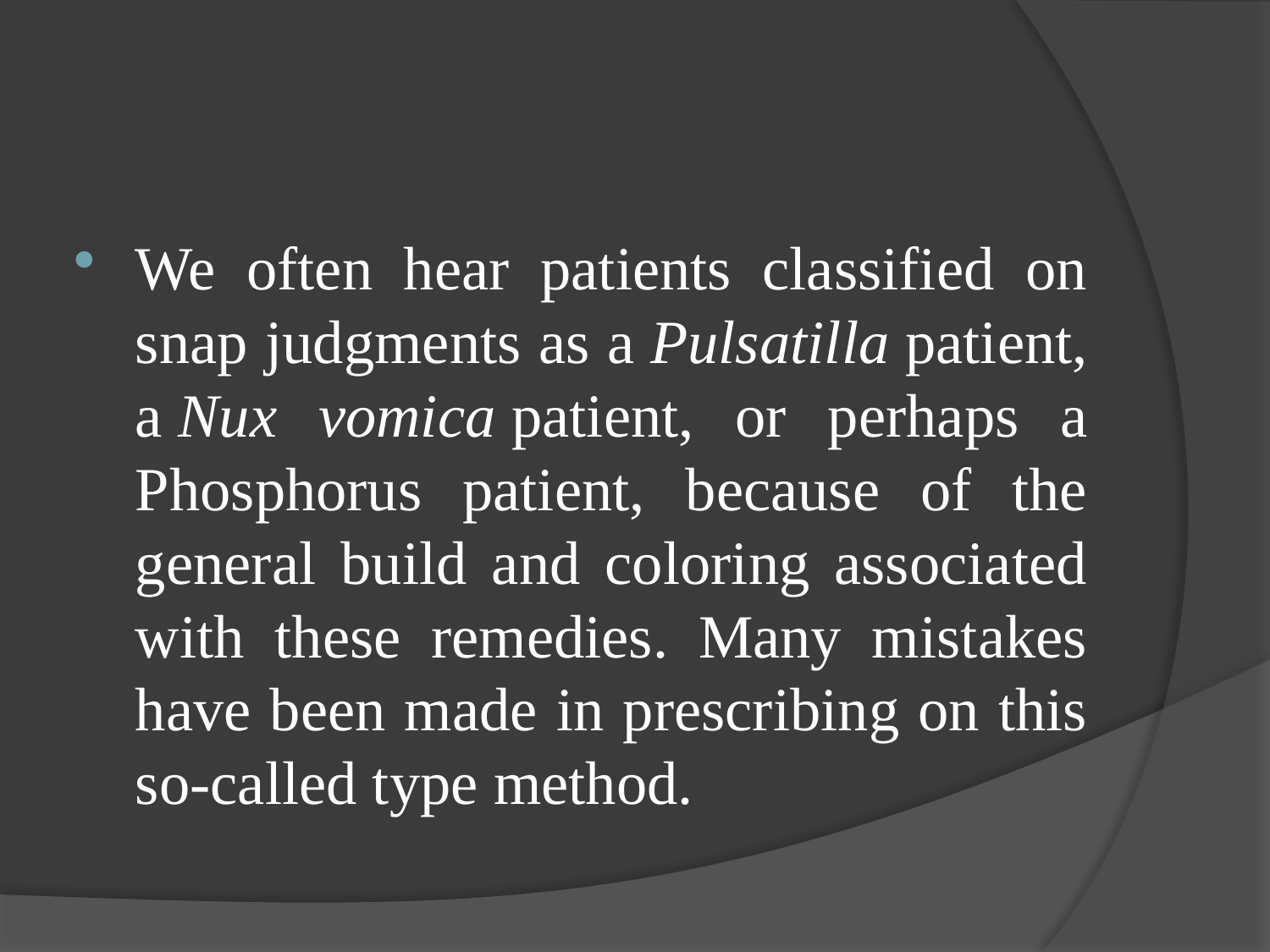

#
We often hear patients classified on snap judgments as a Pulsatilla patient, a Nux vomica patient, or perhaps a Phosphorus patient, because of the general build and coloring associated with these remedies. Many mistakes have been made in prescribing on this so-called type method.